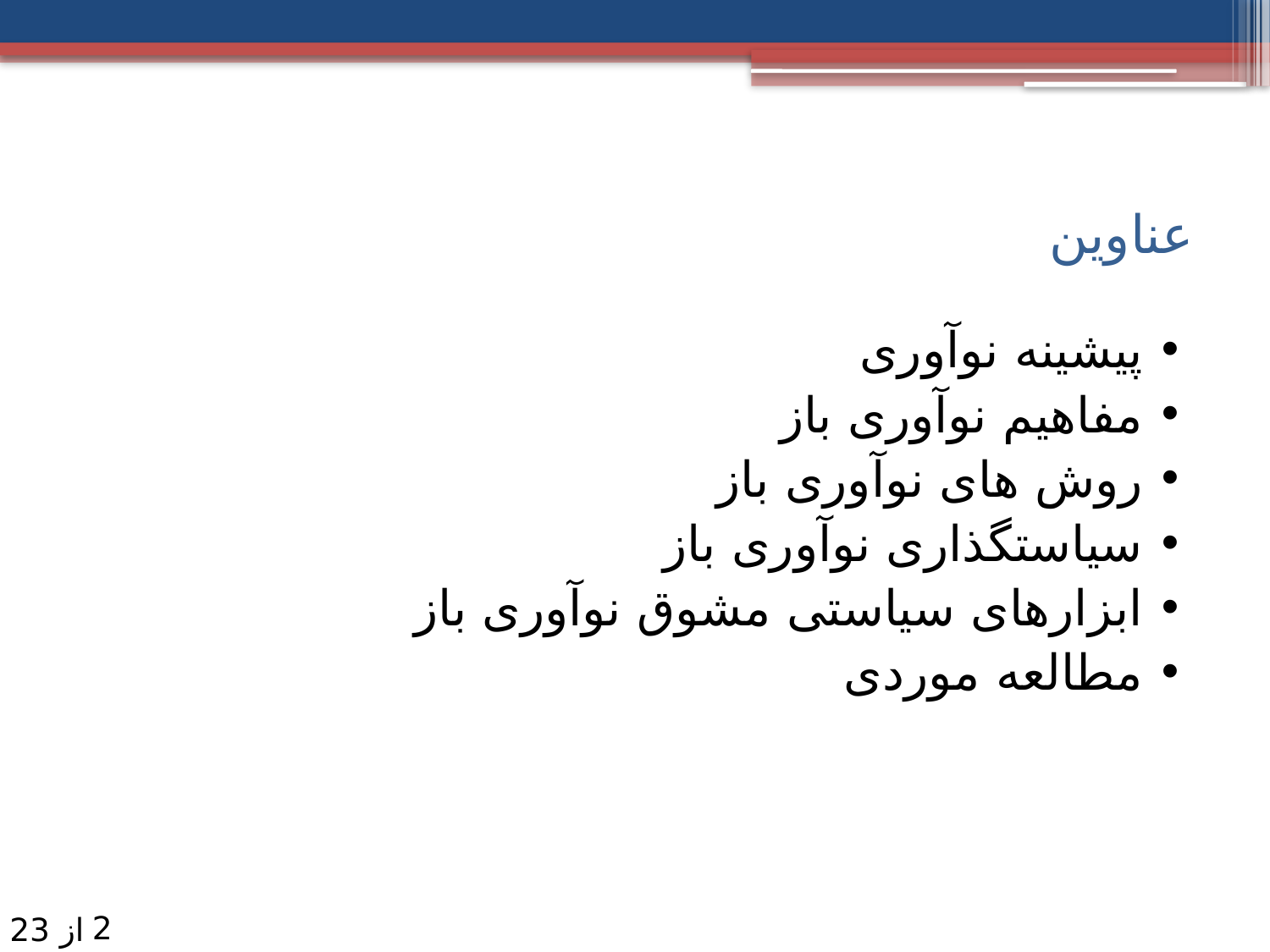

# عناوین
پیشینه نوآوری
مفاهیم نوآوری باز
روش های نوآوری باز
سیاستگذاری نوآوری باز
ابزارهای سیاستی مشوق نوآوری باز
مطالعه موردی
2
از 23